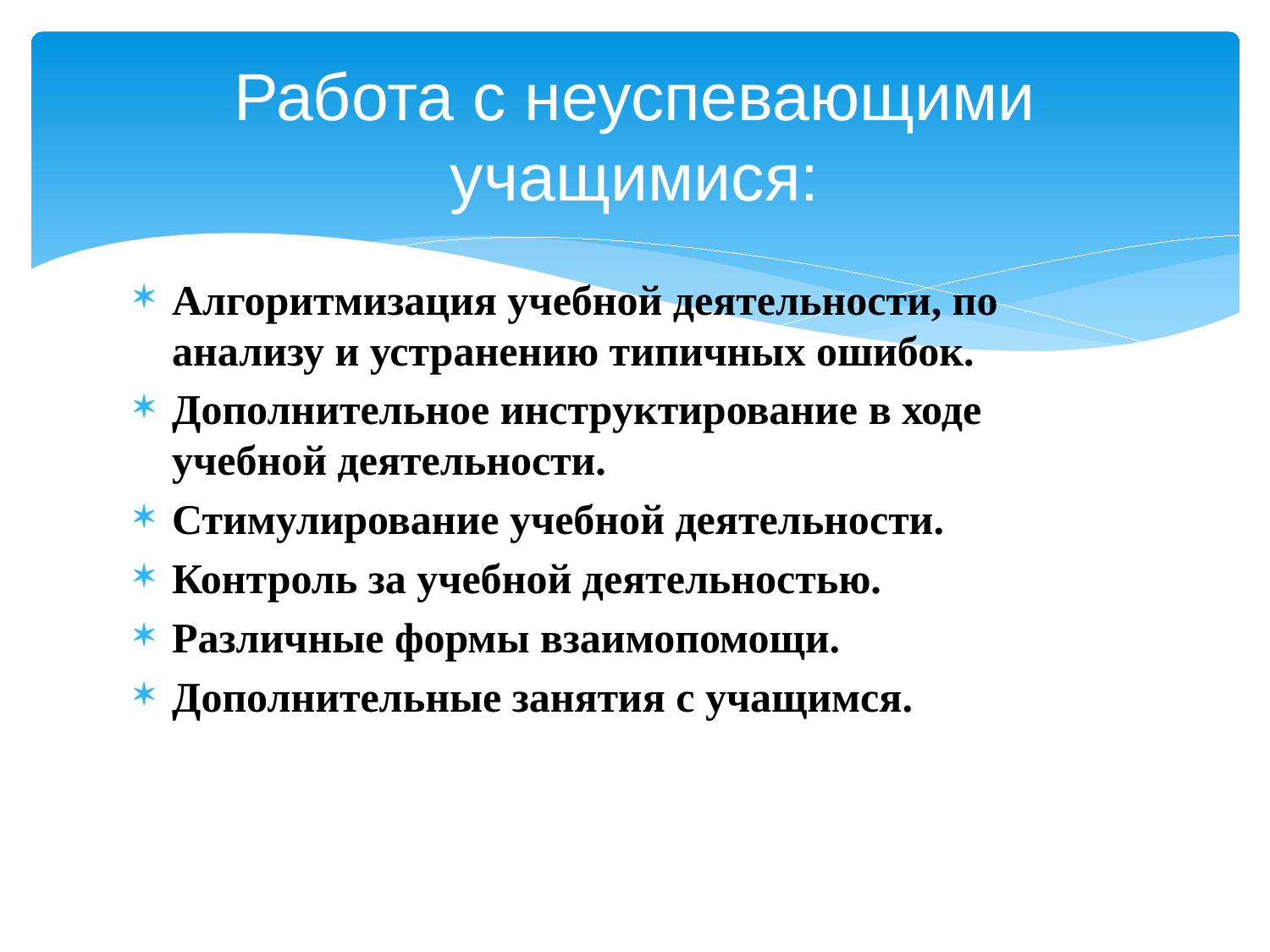

# Работа с неуспевающими учащимися:
Алгоритмизация учебной деятельности, по анализу и устранению типичных ошибок.
Дополнительное инструктирование в ходе учебной деятельности.
Стимулирование учебной деятельности.
Контроль за учебной деятельностью.
Различные формы взаимопомощи.
Дополнительные занятия с учащимся.